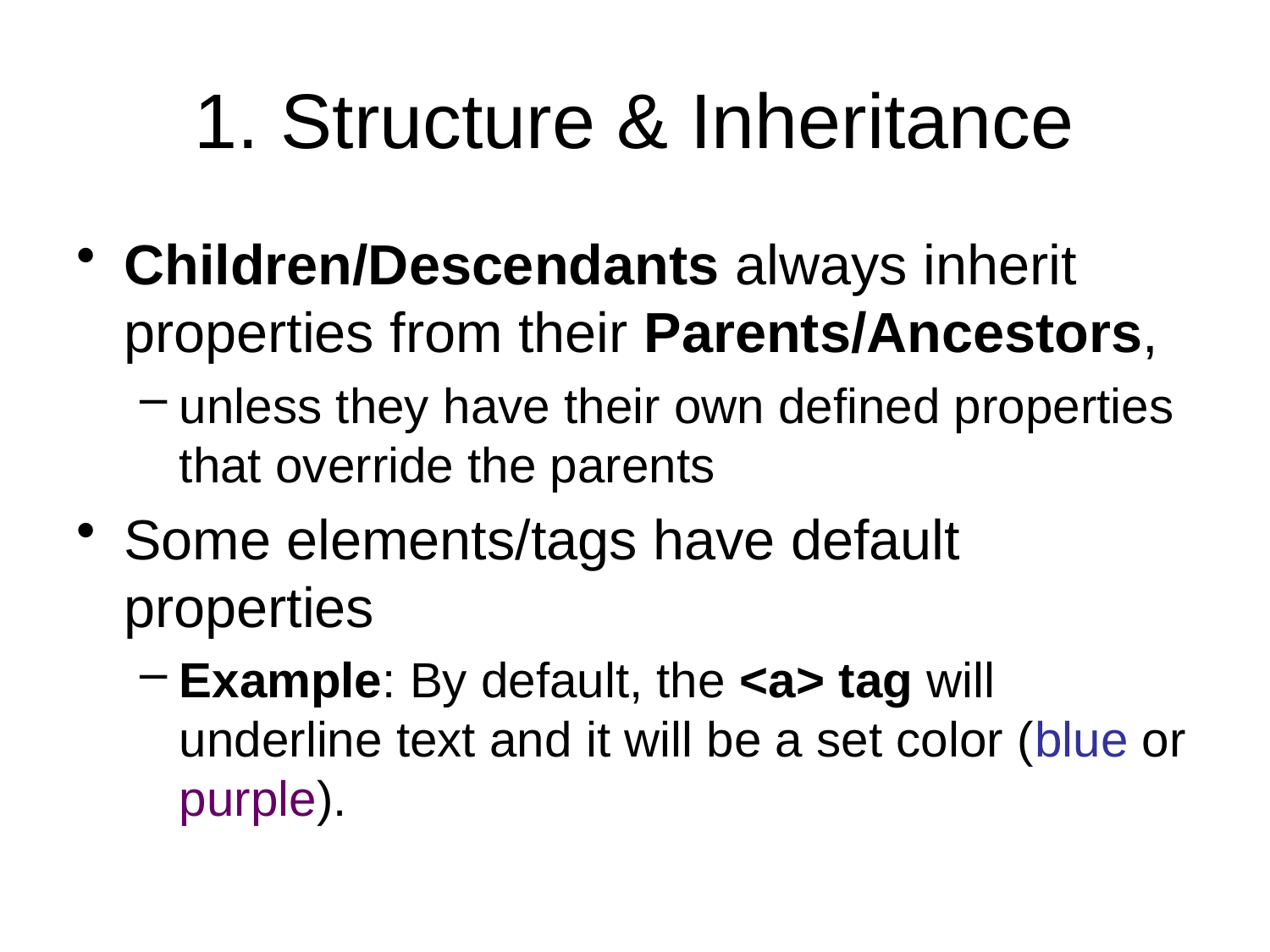

# 1. Structure & Inheritance
Children/Descendants always inherit properties from their Parents/Ancestors,
unless they have their own defined properties that override the parents
Some elements/tags have default properties
Example: By default, the <a> tag will underline text and it will be a set color (blue or purple).